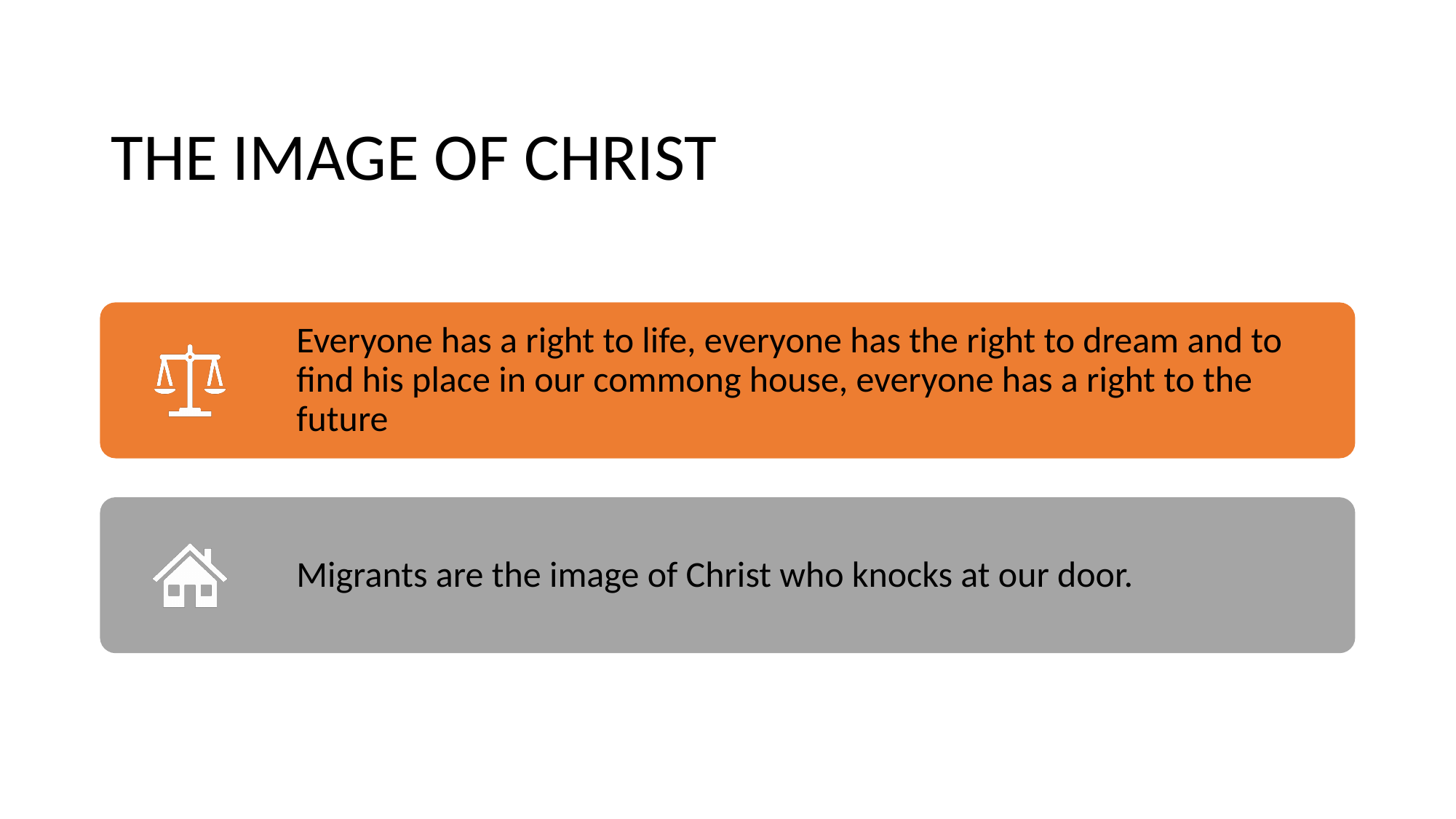

# THE IMAGE OF CHRIST
Everyone has a right to life, everyone has the right to dream and to find his place in our commong house, everyone has a right to the future
Migrants are the image of Christ who knocks at our door.